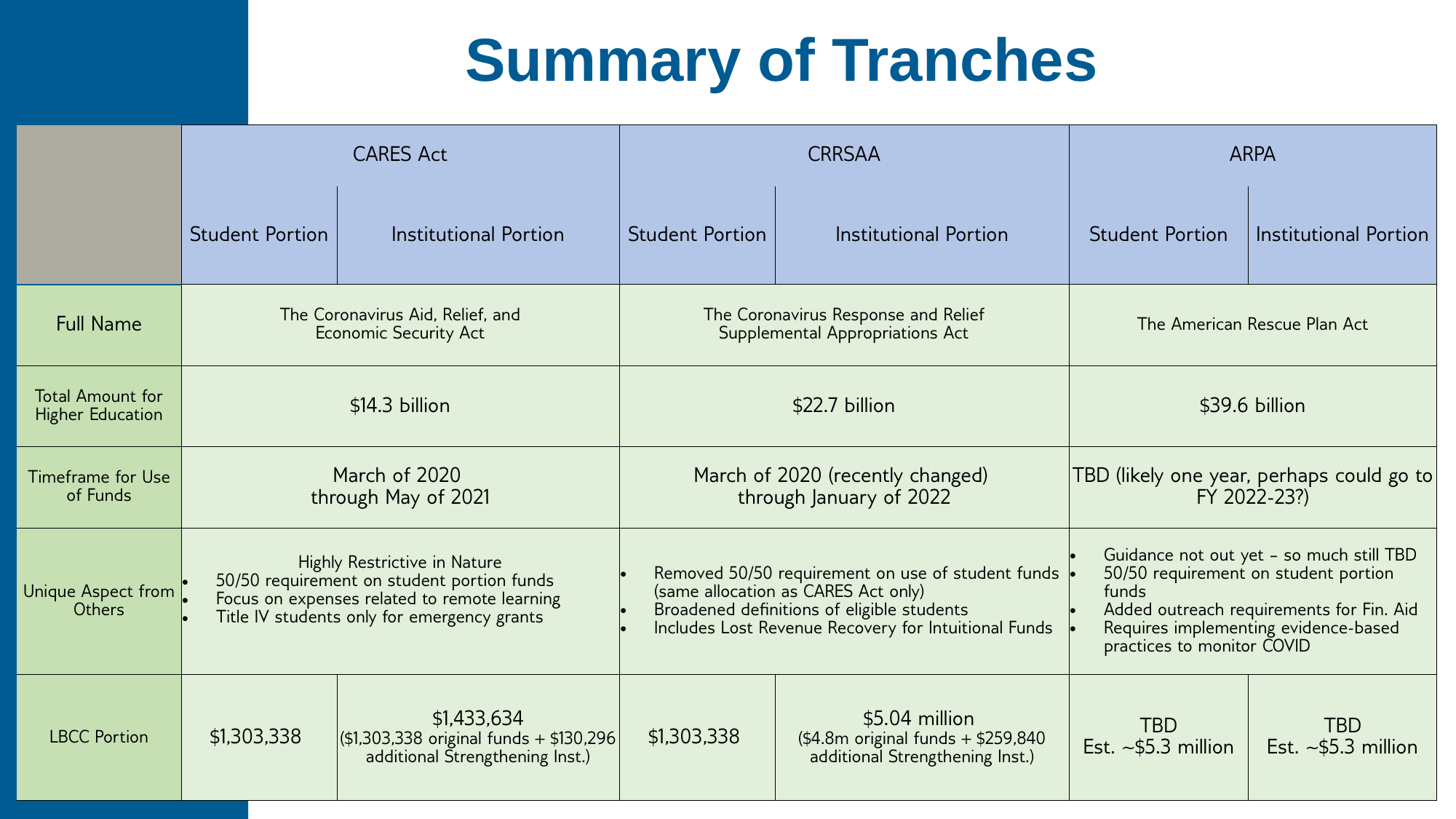

Summary of Tranches
|  | CARES Act |  | CRRSAA |  | ARPA |  |
| --- | --- | --- | --- | --- | --- | --- |
|  | Student Portion | Institutional Portion | Student Portion | Institutional Portion | Student Portion | Institutional Portion |
| Full Name | The Coronavirus Aid, Relief, and Economic Security Act |  | The Coronavirus Response and Relief Supplemental Appropriations Act |  | The American Rescue Plan Act |  |
| Total Amount for Higher Education | $14.3 billion |  | $22.7 billion |  | $39.6 billion |  |
| Timeframe for Use of Funds | March of 2020 through May of 2021 |  | March of 2020 (recently changed) through January of 2022 |  | TBD (likely one year, perhaps could go to FY 2022-23?) |  |
| Unique Aspect from Others | Highly Restrictive in Nature 50/50 requirement on student portion funds Focus on expenses related to remote learning Title IV students only for emergency grants |  | Removed 50/50 requirement on use of student funds (same allocation as CARES Act only) Broadened definitions of eligible students Includes Lost Revenue Recovery for Intuitional Funds |  | Guidance not out yet – so much still TBD 50/50 requirement on student portion funds Added outreach requirements for Fin. Aid Requires implementing evidence-based practices to monitor COVID |  |
| LBCC Portion | $1,303,338 | $1,433,634 ($1,303,338 original funds + $130,296 additional Strengthening Inst.) | $1,303,338 | $5.04 million ($4.8m original funds + $259,840 additional Strengthening Inst.) | TBD Est. ~$5.3 million | TBD Est. ~$5.3 million |

8-SF